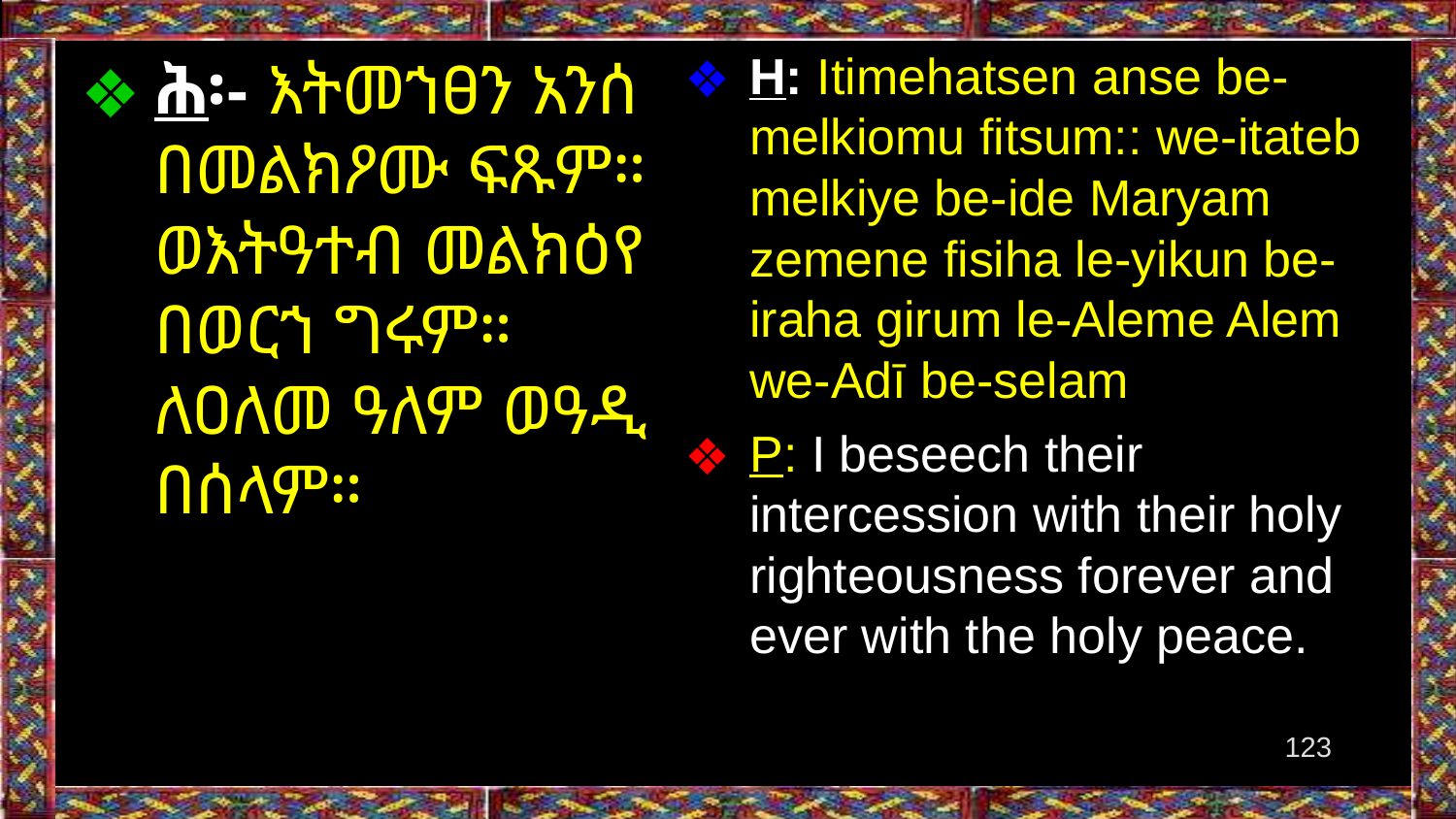

H: Itimehatsen anse be-melkiomu fitsum:: we-itateb melkiye be-ide Maryam zemene fisiha le-yikun be-iraha girum le-Aleme Alem we-Adī be-selam
P: I beseech their intercession with their holy righteousness forever and ever with the holy peace.
ሕ፡- እትመኀፀን አንሰ በመልክዖሙ ፍጹም። ወእትዓተብ መልክዕየ በወርኀ ግሩም። ለዐለመ ዓለም ወዓዲ በሰላም።

123